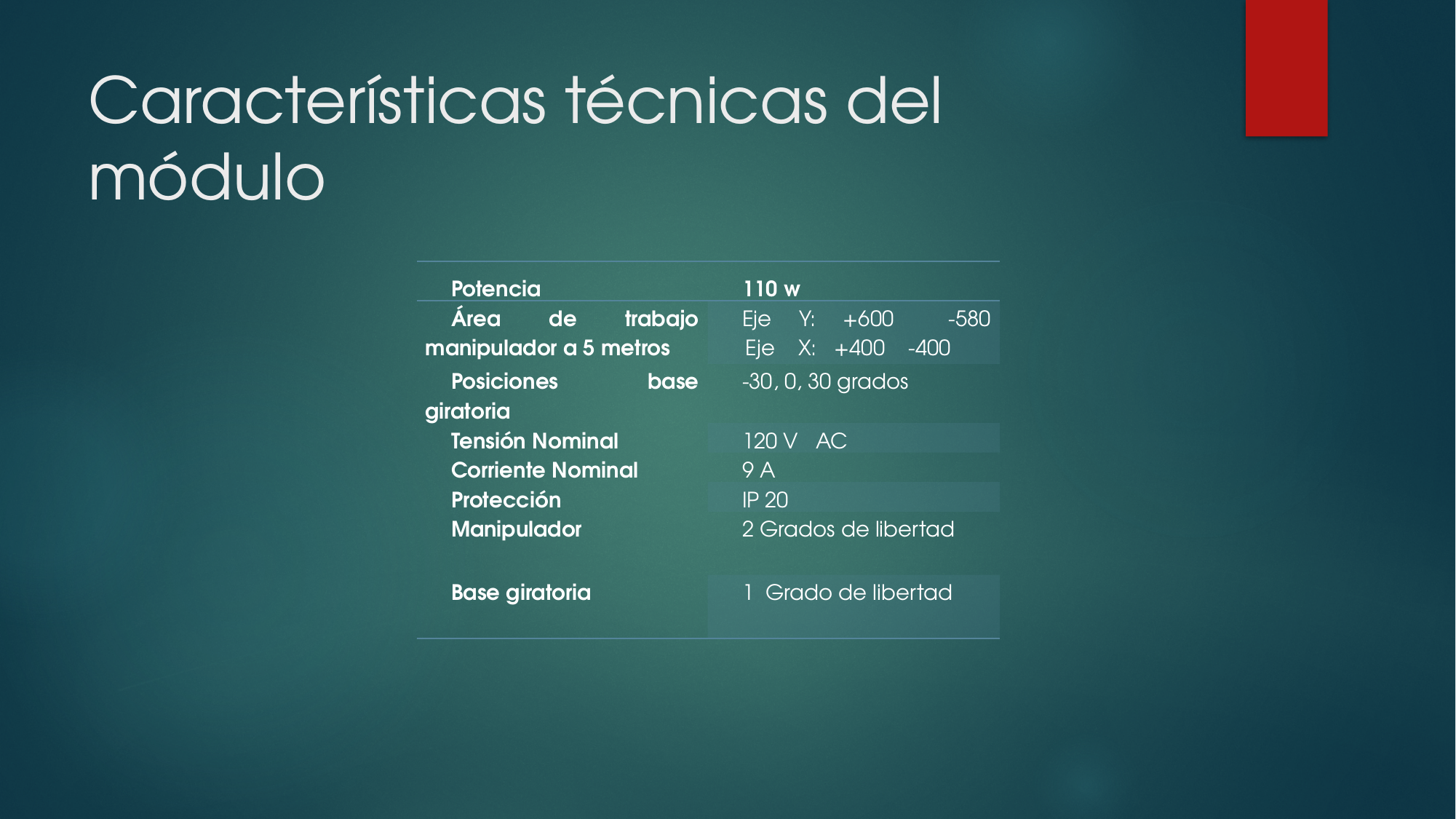

# Características técnicas del módulo
| Potencia | 110 w |
| --- | --- |
| Área de trabajo manipulador a 5 metros | Eje Y: +600 -580 Eje X: +400 -400 |
| Posiciones base giratoria | -30, 0, 30 grados |
| Tensión Nominal | 120 V AC |
| Corriente Nominal | 9 A |
| Protección | IP 20 |
| Manipulador | 2 Grados de libertad |
| Base giratoria | 1 Grado de libertad |